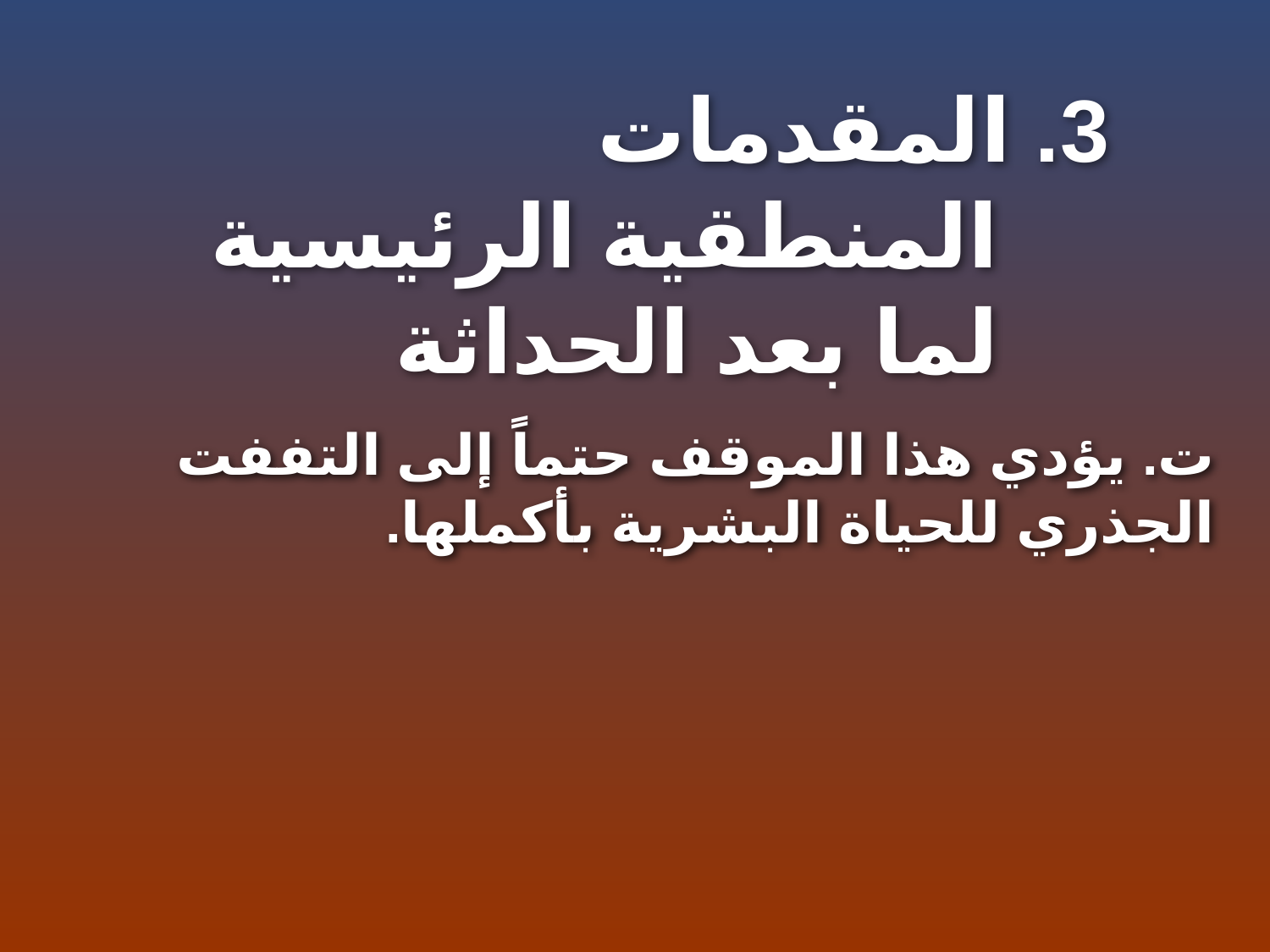

3. المقدمات المنطقية الرئيسية لما بعد الحداثة

ت. يؤدي هذا الموقف حتماً إلى التففت الجذري للحياة البشرية بأكملها.